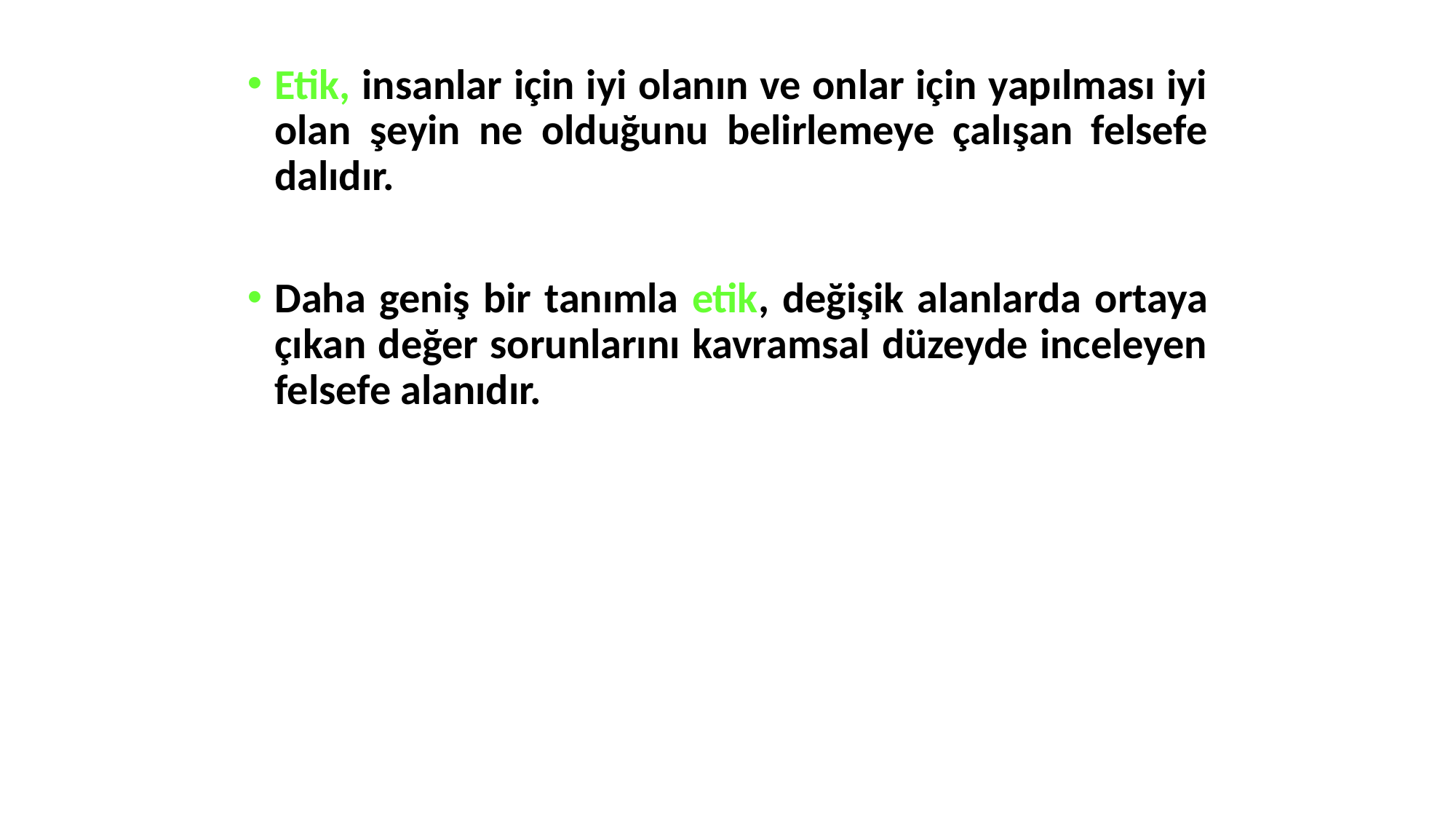

Etik, insanlar için iyi olanın ve onlar için yapılması iyi olan şeyin ne olduğunu belirlemeye çalışan felsefe dalıdır.

Daha geniş bir tanımla etik, değişik alanlarda ortaya çıkan değer sorunlarını kavramsal düzeyde inceleyen felsefe alanıdır.